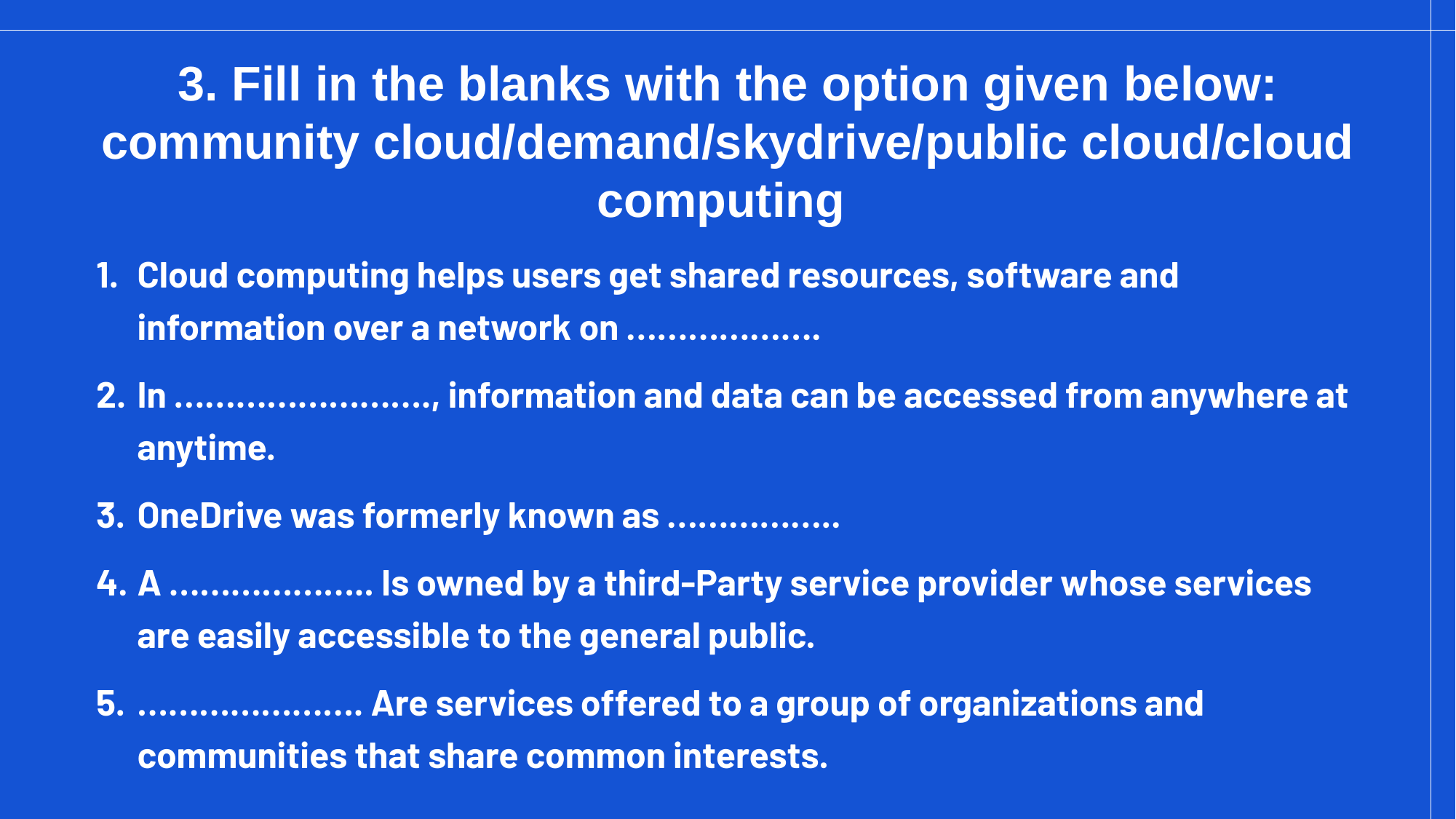

# 3. Fill in the blanks with the option given below: community cloud/demand/skydrive/public cloud/cloud computing
Cloud computing helps users get shared resources, software and information over a network on ……………….
In ……………………., information and data can be accessed from anywhere at anytime.
OneDrive was formerly known as ……………..
A ……………….. Is owned by a third-Party service provider whose services are easily accessible to the general public.
…………………. Are services offered to a group of organizations and communities that share common interests.